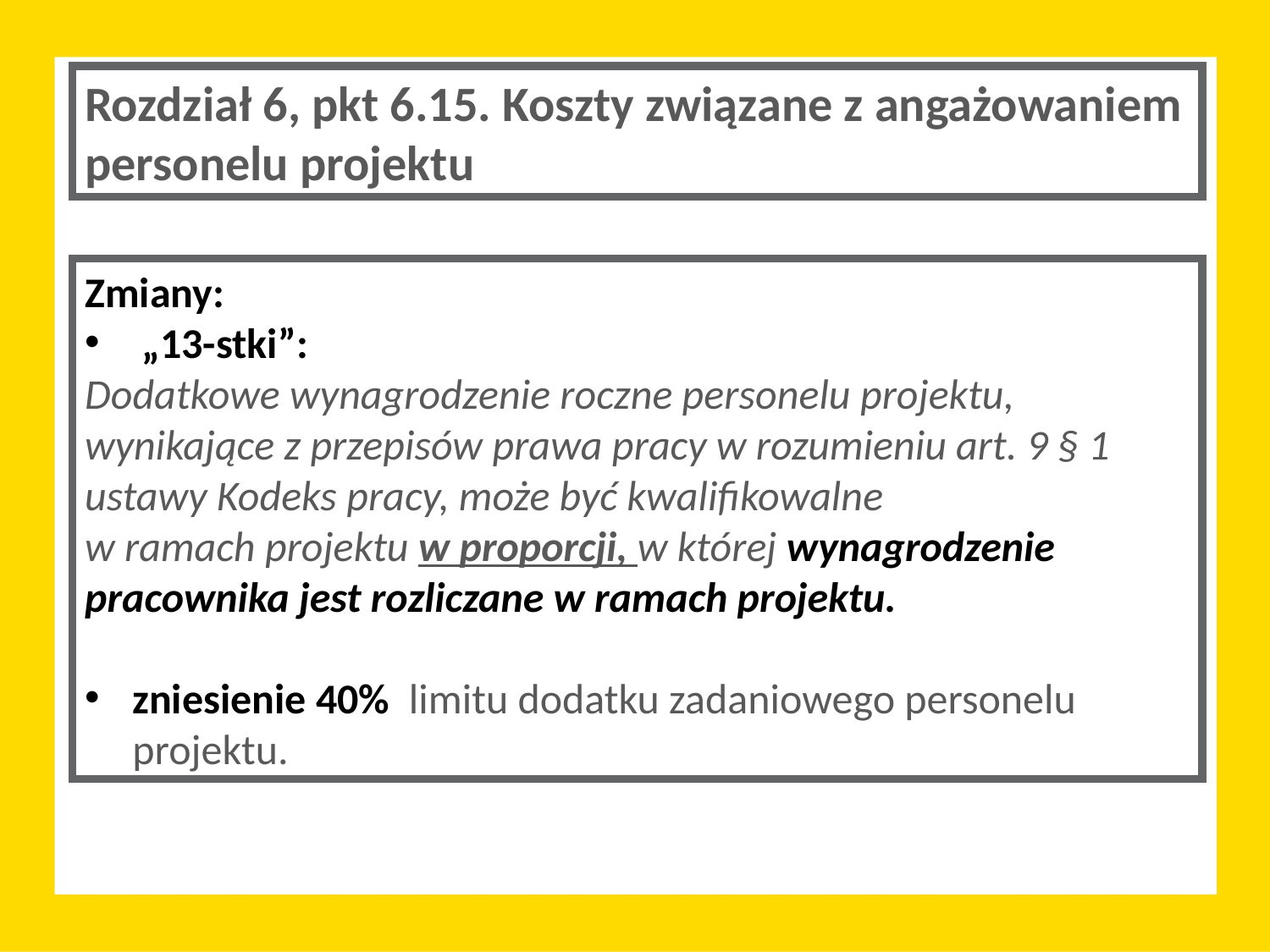

Rozdział 6, pkt 6.15. Koszty związane z angażowaniem personelu projektu
Zmiany:
 „13-stki”:
Dodatkowe wynagrodzenie roczne personelu projektu, wynikające z przepisów prawa pracy w rozumieniu art. 9 § 1 ustawy Kodeks pracy, może być kwalifikowalne
w ramach projektu w proporcji, w której wynagrodzenie pracownika jest rozliczane w ramach projektu.

zniesienie 40%  limitu dodatku zadaniowego personelu projektu.